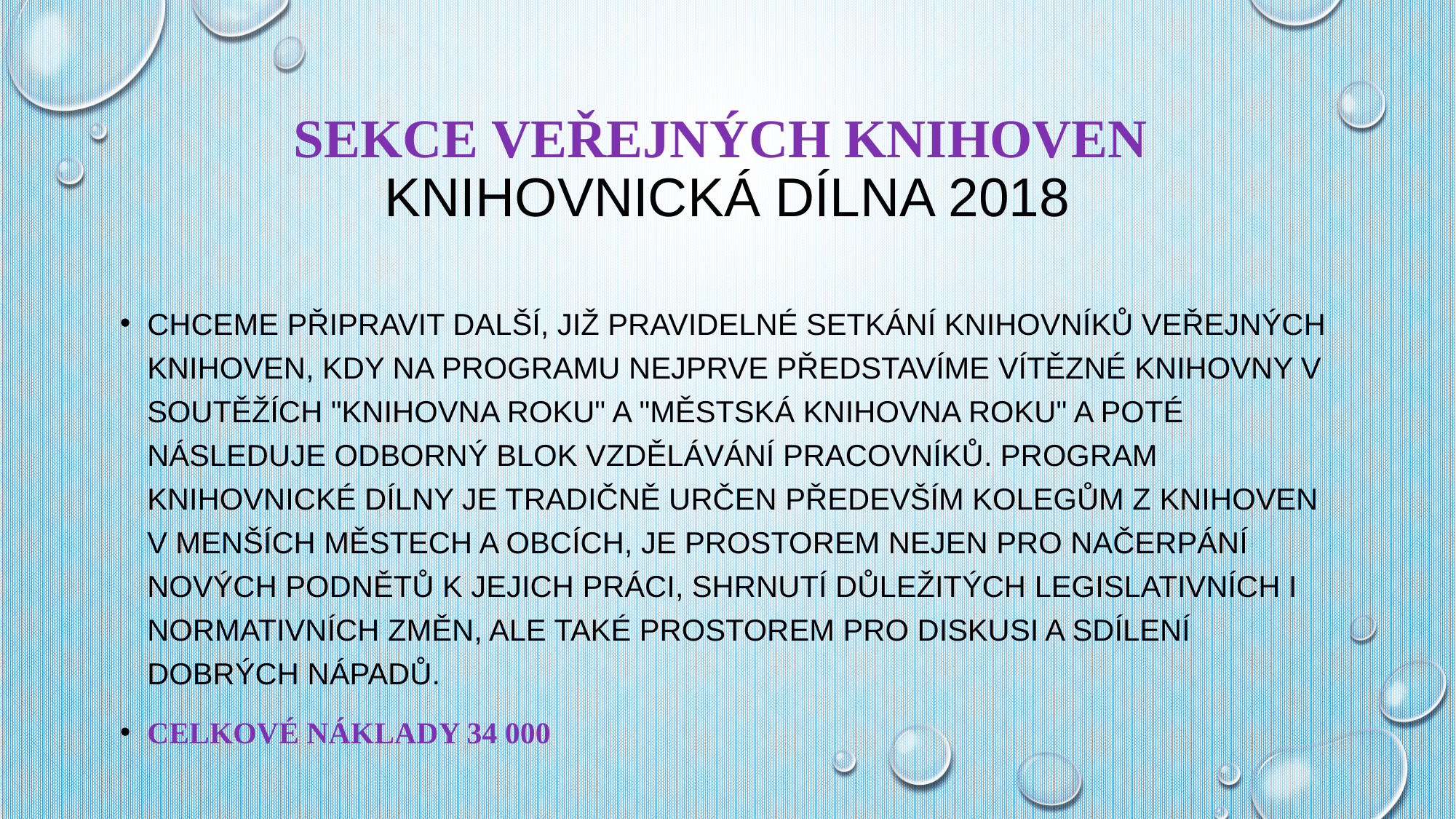

# Sekce veřejných knihoven Knihovnická dílna 2018
Chceme přIpravit další, již pravidelné setkání knihovníků veřejných knihoven, kdy na programu nejprve představíme vítězné knihovny v soutěžích "Knihovna roku" a "Městská knihovna roku" a poté následuje odborný blok vzdělávání pracovníků. Program Knihovnické dílny je tradičně určen především kolegům z knihoven v menších městech a obcích, je prostorem nejen pro načerpání nových podnětů k jejich práci, shrnutí důležitých legislativních i normativních změn, ale také prostorem pro diskusi a sdílení dobrých nápadů.
Celkové náklady 34 000